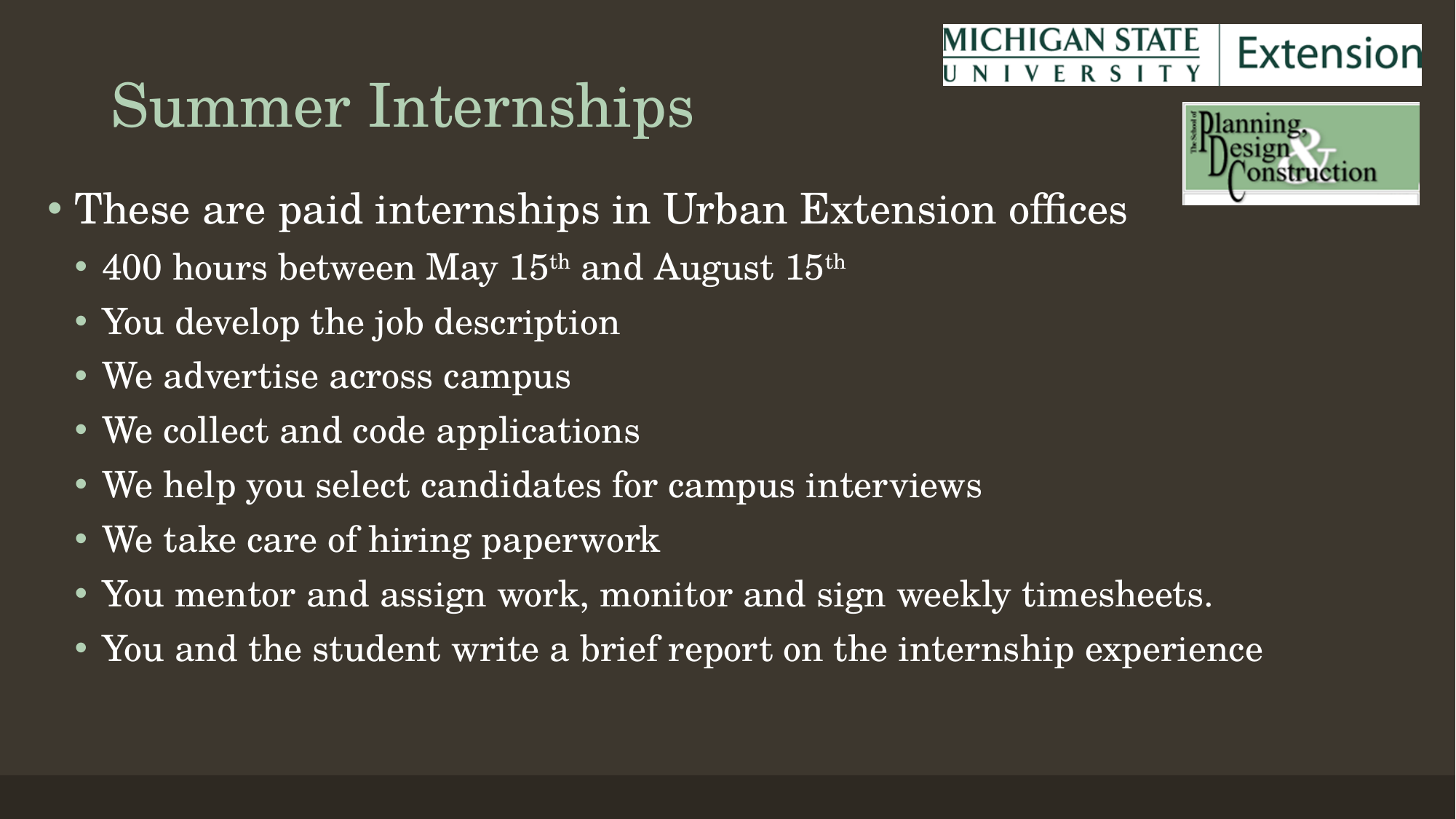

# Summer Internships
These are paid internships in Urban Extension offices
400 hours between May 15th and August 15th
You develop the job description
We advertise across campus
We collect and code applications
We help you select candidates for campus interviews
We take care of hiring paperwork
You mentor and assign work, monitor and sign weekly timesheets.
You and the student write a brief report on the internship experience